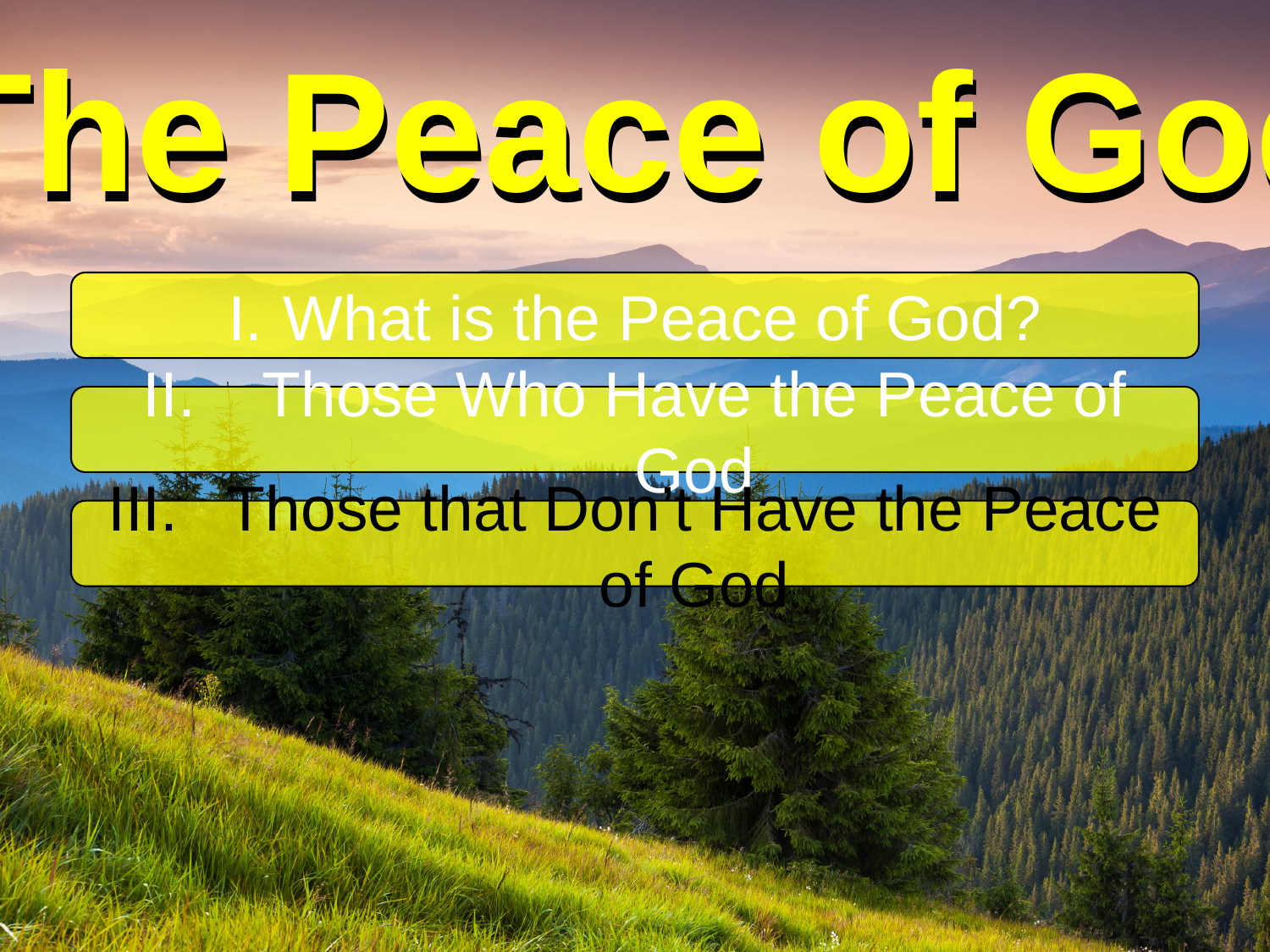

The Peace of God
The Peace of God
What is the Peace of God?
Those Who Have the Peace of God
Those that Don’t Have the Peace of God